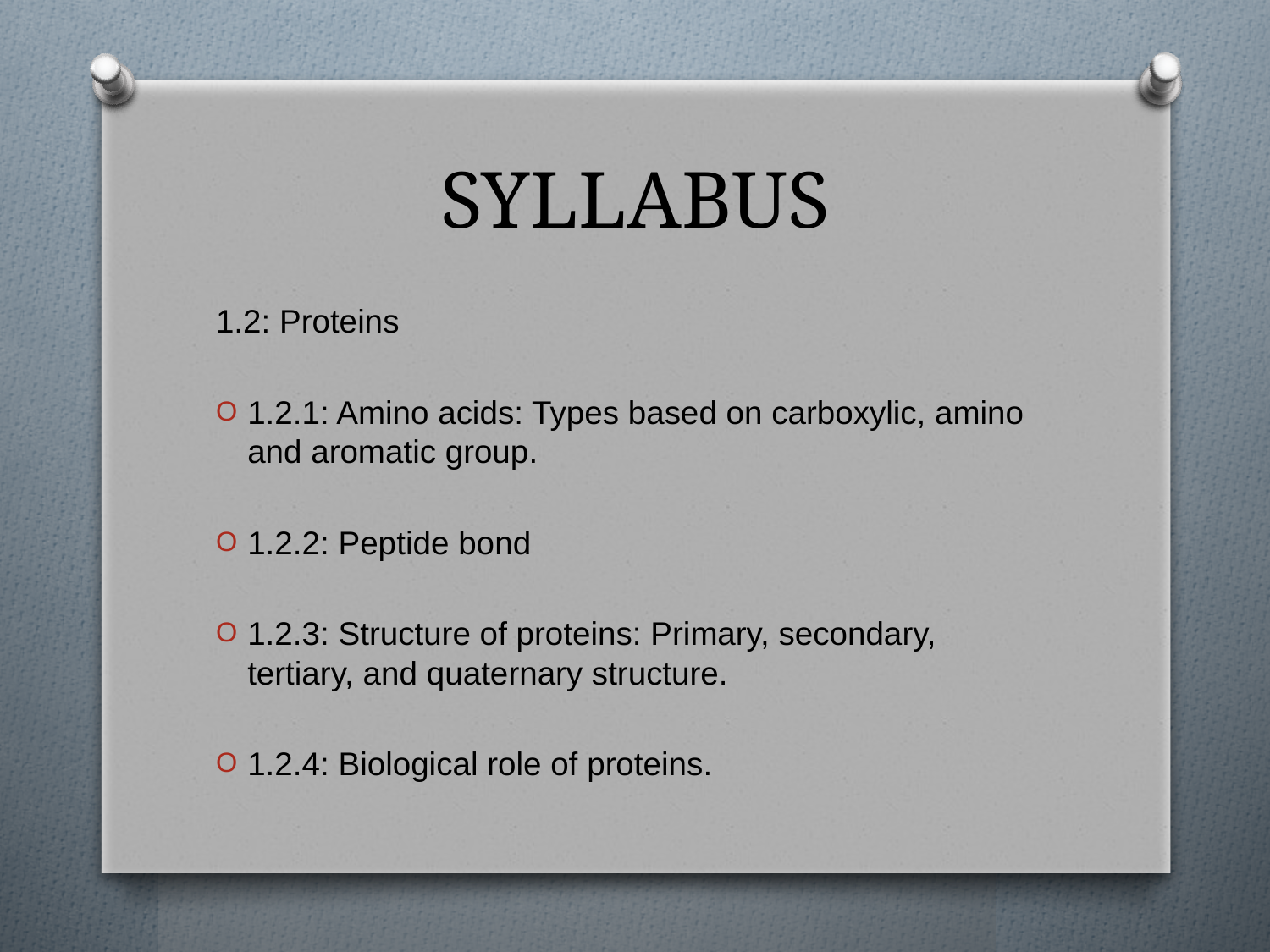

# SYLLABUS
1.2: Proteins

1.2.1: Amino acids: Types based on carboxylic, amino and aromatic group.

1.2.2: Peptide bond

1.2.3: Structure of proteins: Primary, secondary, tertiary, and quaternary structure.

1.2.4: Biological role of proteins.